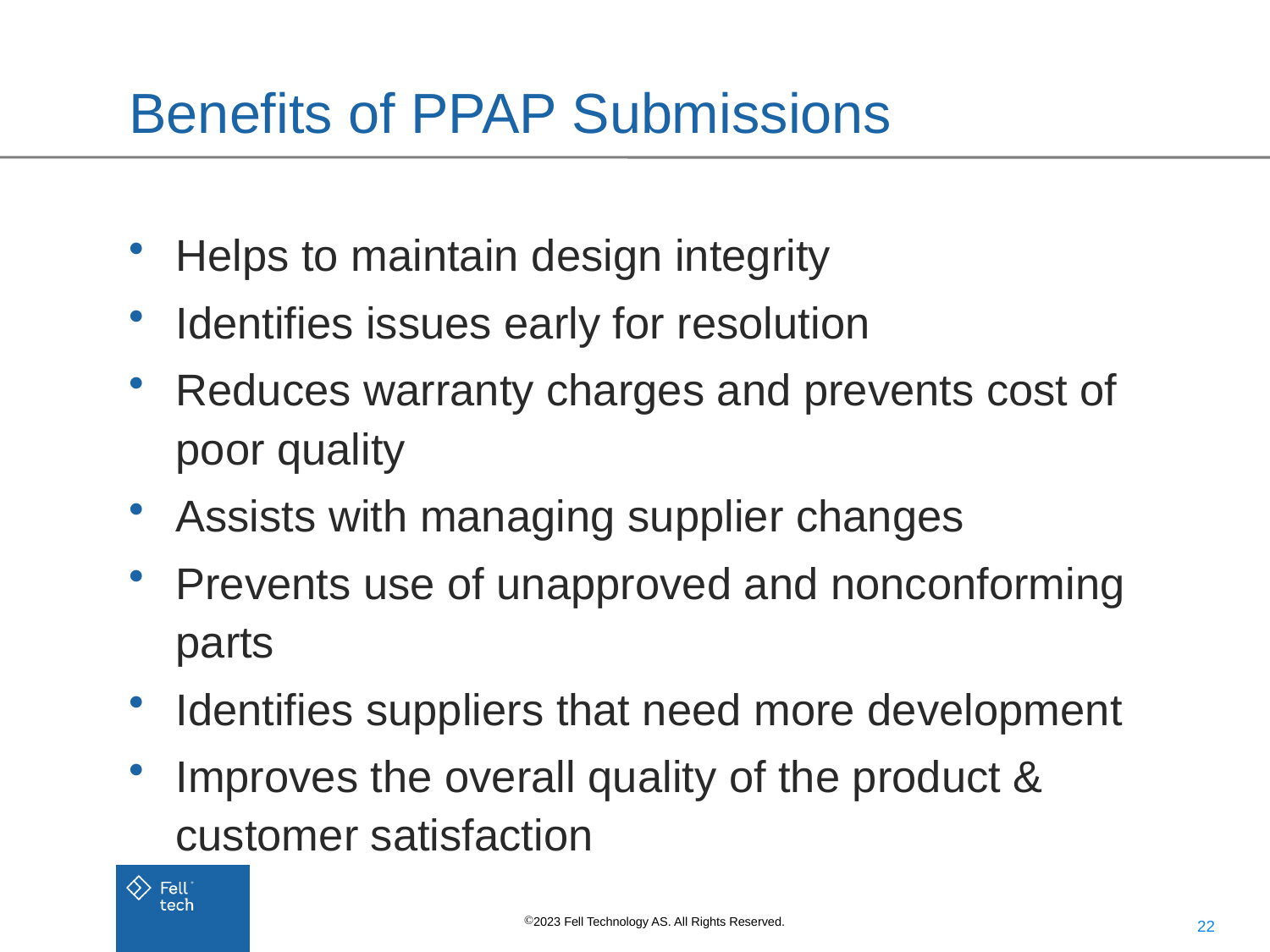

# Benefits of PPAP Submissions
Helps to maintain design integrity
Identifies issues early for resolution
Reduces warranty charges and prevents cost of poor quality
Assists with managing supplier changes
Prevents use of unapproved and nonconforming parts
Identifies suppliers that need more development
Improves the overall quality of the product & customer satisfaction